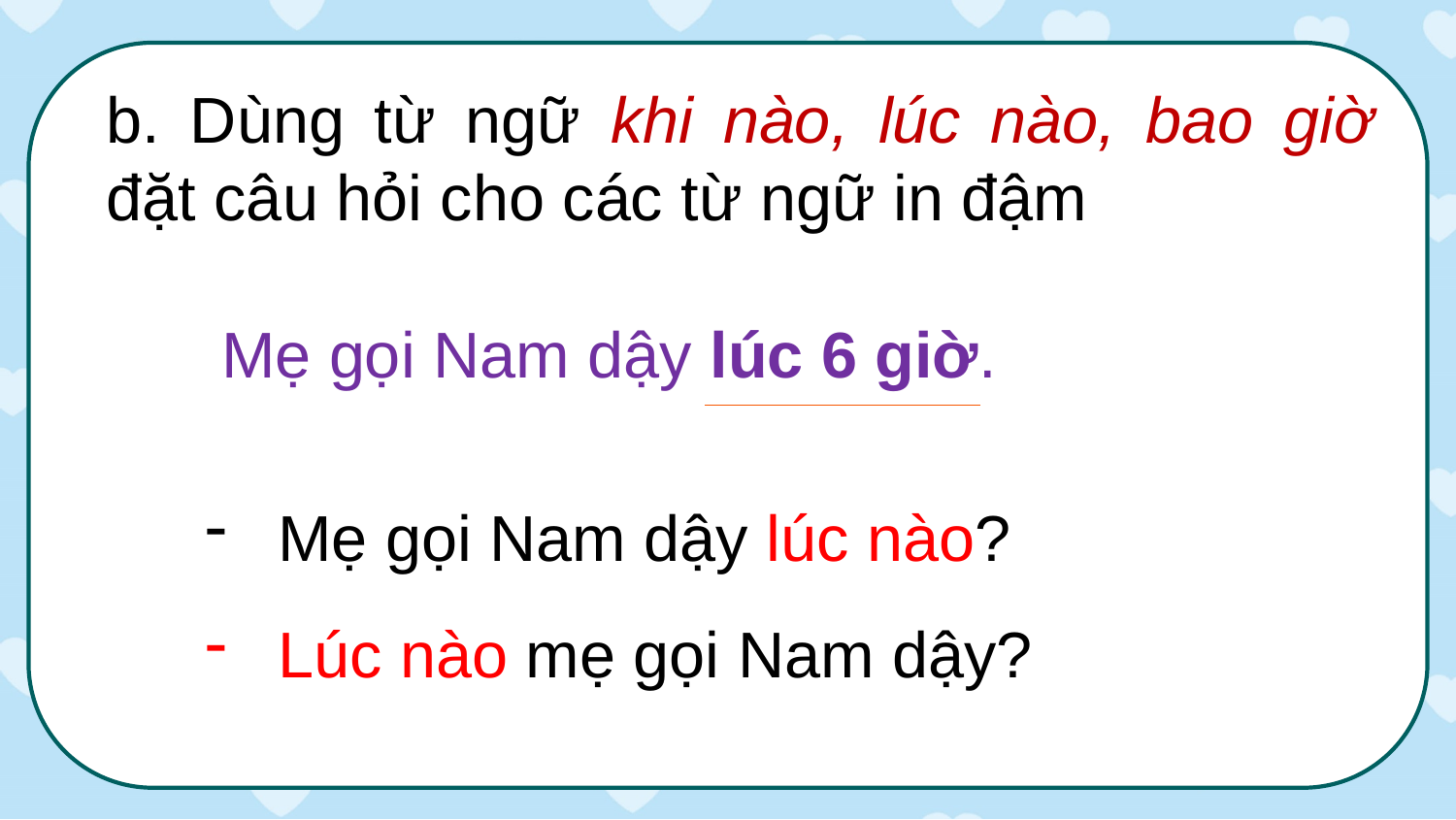

b. Dùng từ ngữ khi nào, lúc nào, bao giờ đặt câu hỏi cho các từ ngữ in đậm
 Mẹ gọi Nam dậy lúc 6 giờ.

Mẹ gọi Nam dậy lúc nào?
Lúc nào mẹ gọi Nam dậy?